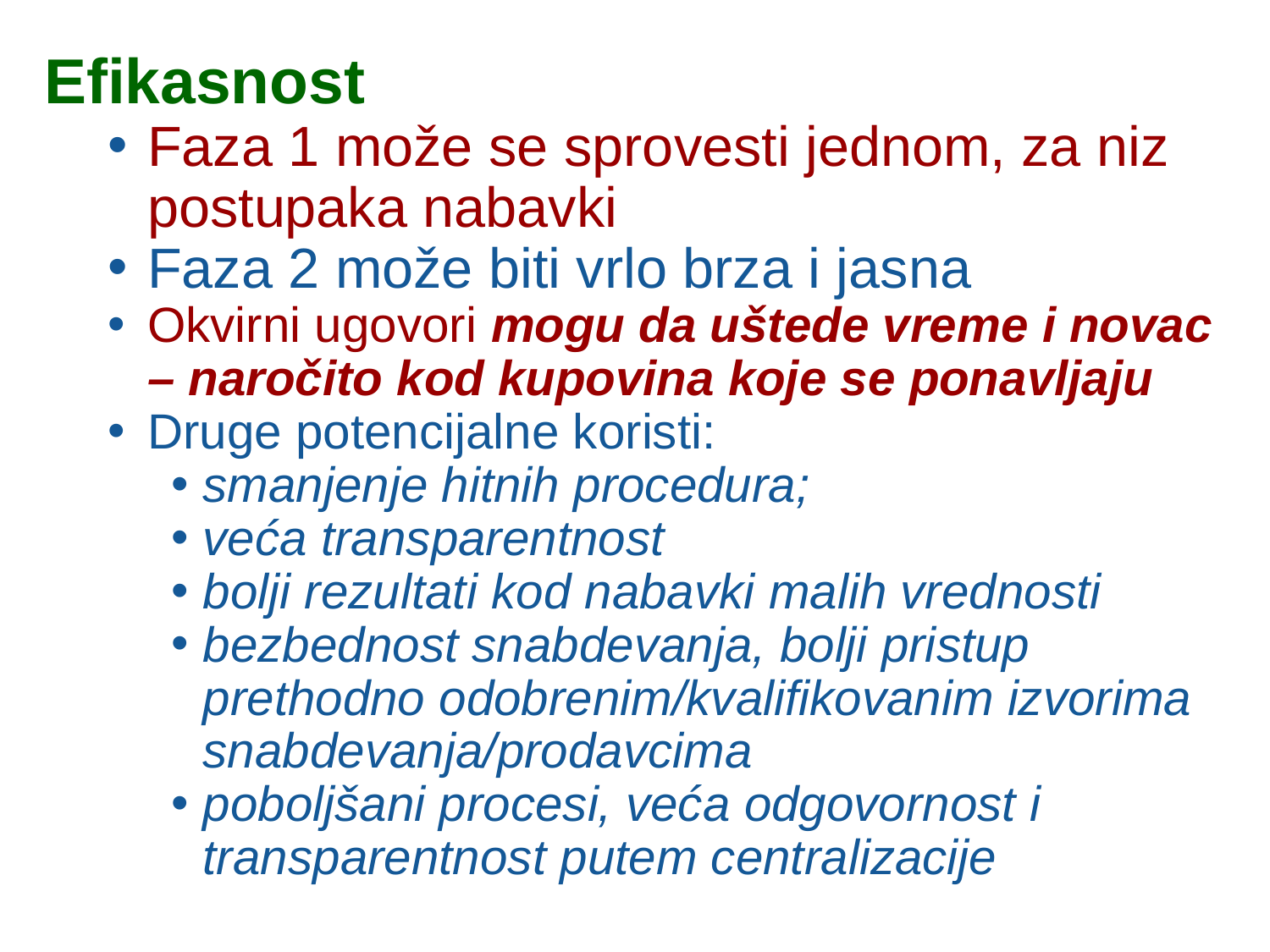

Efikasnost
Faza 1 može se sprovesti jednom, za niz postupaka nabavki
Faza 2 može biti vrlo brza i jasna
Okvirni ugovori mogu da uštede vreme i novac – naročito kod kupovina koje se ponavljaju
Druge potencijalne koristi:
smanjenje hitnih procedura;
veća transparentnost
bolji rezultati kod nabavki malih vrednosti
bezbednost snabdevanja, bolji pristup prethodno odobrenim/kvalifikovanim izvorima snabdevanja/prodavcima
poboljšani procesi, veća odgovornost i transparentnost putem centralizacije